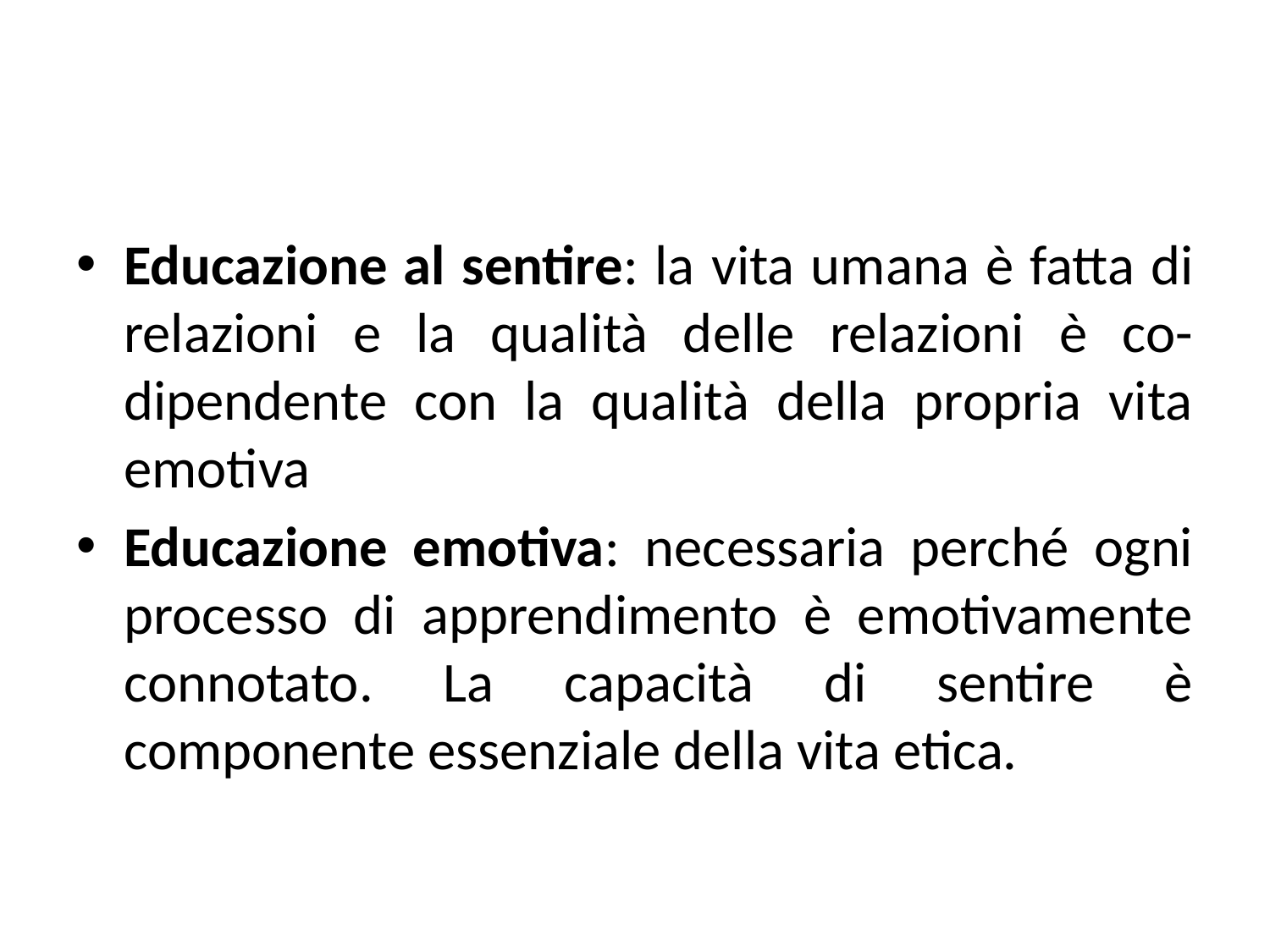

Educazione al sentire: la vita umana è fatta di relazioni e la qualità delle relazioni è co-dipendente con la qualità della propria vita emotiva
Educazione emotiva: necessaria perché ogni processo di apprendimento è emotivamente connotato. La capacità di sentire è componente essenziale della vita etica.